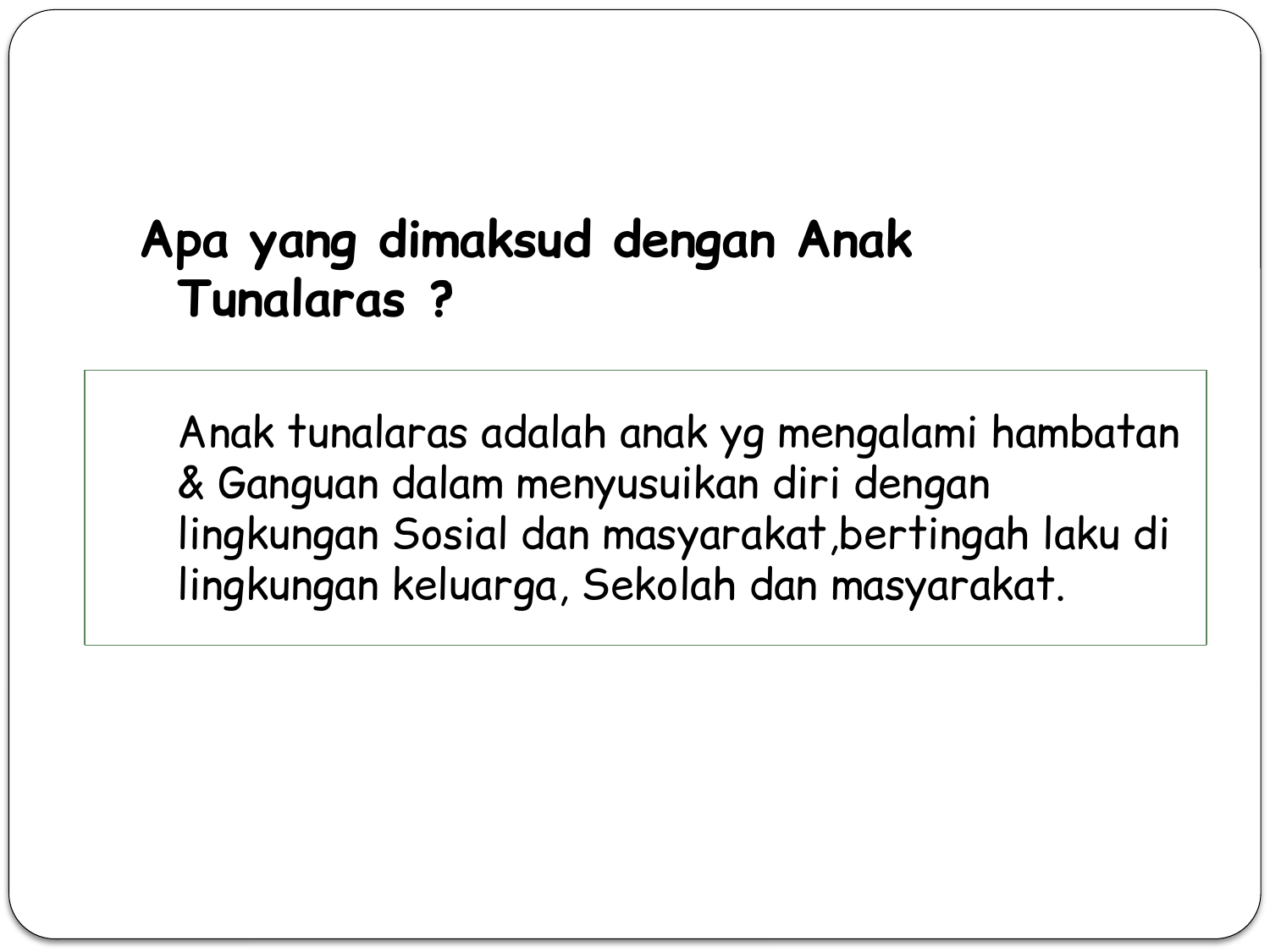

Apa yang dimaksud dengan Anak Tunalaras ?

	Anak tunalaras adalah anak yg mengalami hambatan & Ganguan dalam menyusuikan diri dengan lingkungan Sosial dan masyarakat,bertingah laku di lingkungan keluarga, Sekolah dan masyarakat.